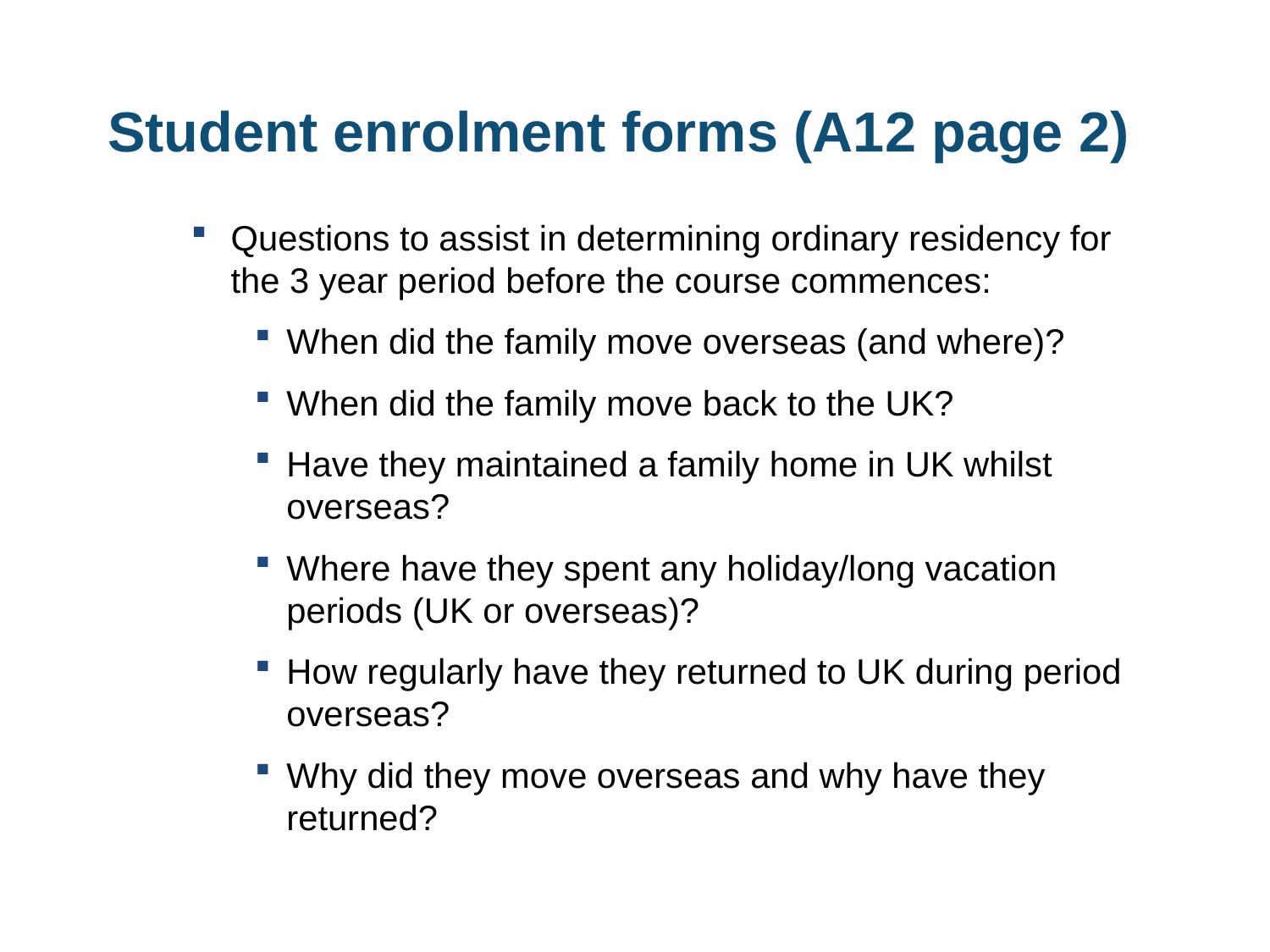

# Student enrolment forms (A12 page 2)
Questions to assist in determining ordinary residency for the 3 year period before the course commences:
When did the family move overseas (and where)?
When did the family move back to the UK?
Have they maintained a family home in UK whilst overseas?
Where have they spent any holiday/long vacation periods (UK or overseas)?
How regularly have they returned to UK during period overseas?
Why did they move overseas and why have they returned?